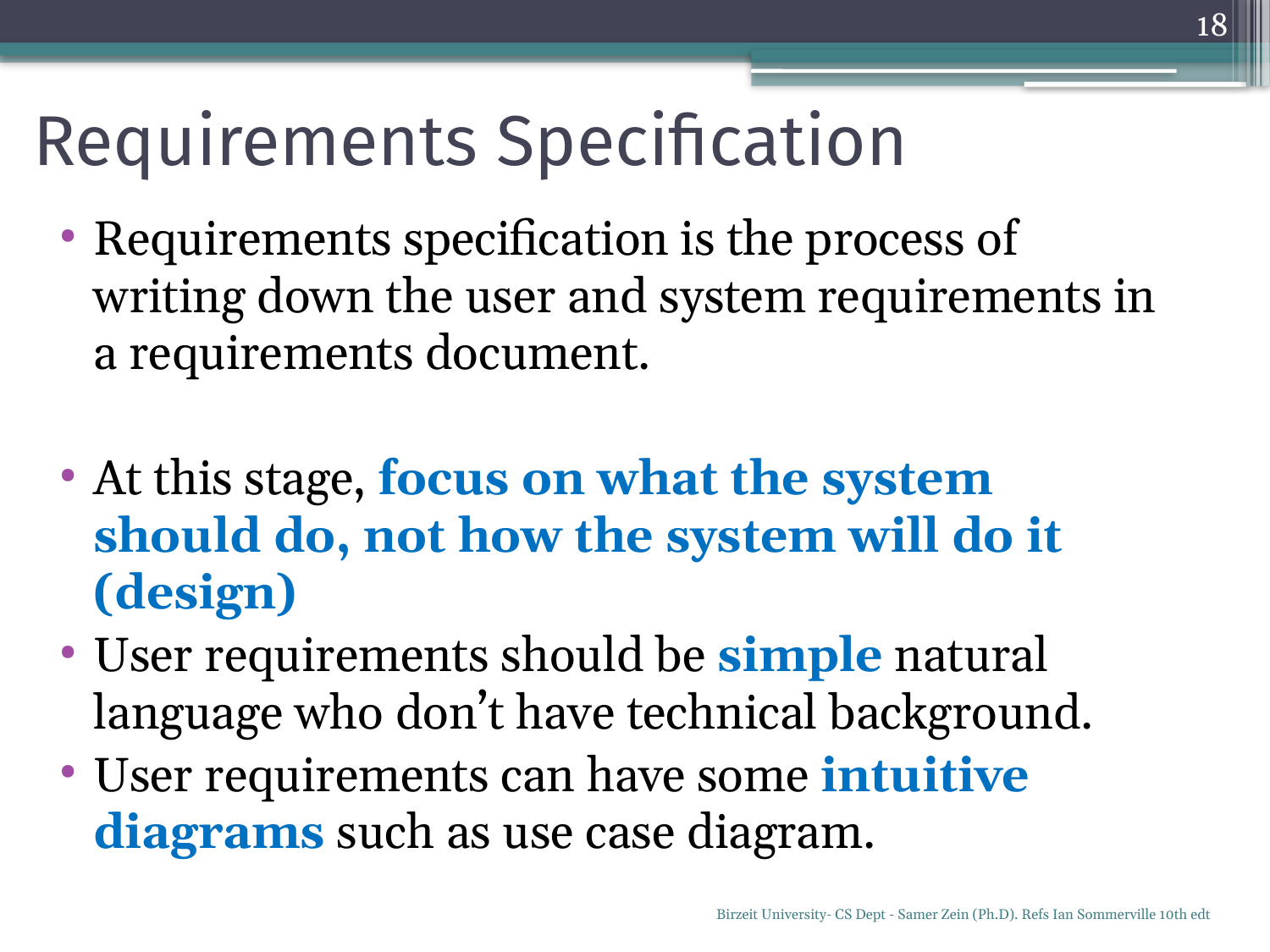

18
# Requirements Specification
Requirements specification is the process of writing down the user and system requirements in a requirements document.

At this stage, focus on what the system should do, not how the system will do it (design)
User requirements should be simple natural language who don’t have technical background.
User requirements can have some intuitive diagrams such as use case diagram.

Birzeit University- CS Dept - Samer Zein (Ph.D). Refs Ian Sommerville 10th edt